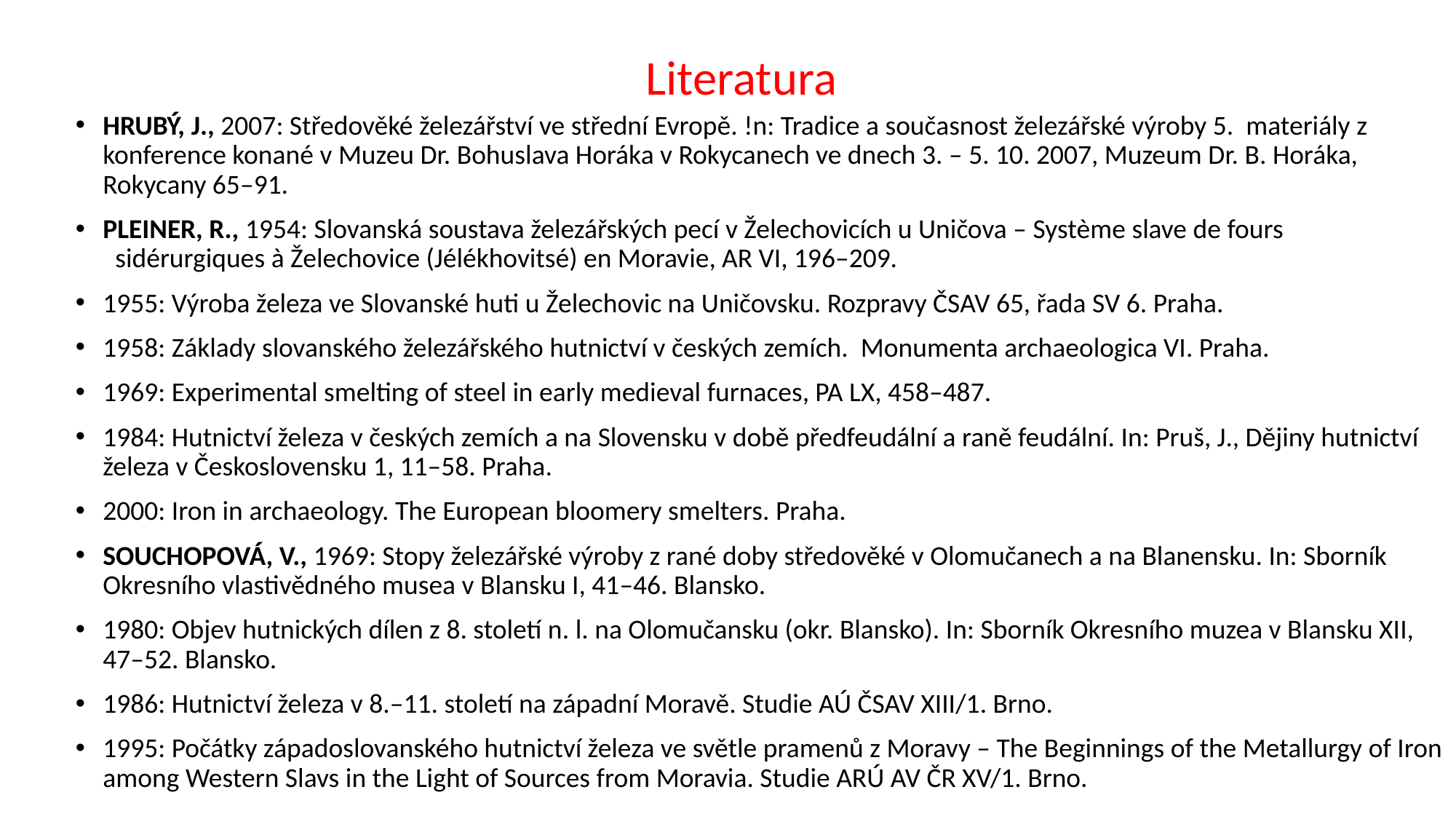

# Literatura
HRUBÝ, J., 2007: Středověké železářství ve střední Evropě. !n: Tradice a současnost železářské výroby 5.  materiály z konference konané v Muzeu Dr. Bohuslava Horáka v Rokycanech ve dnech 3. – 5. 10. 2007, Muzeum Dr. B. Horáka, Rokycany 65–91.
PLEINER, R., 1954: Slovanská soustava železářských pecí v Želechovicích u Uničova – Système slave de fours                            sidérurgiques à Želechovice (Jélékhovitsé) en Moravie, AR VI, 196–209.
1955: Výroba železa ve Slovanské huti u Želechovic na Uničovsku. Rozpravy ČSAV 65, řada SV 6. Praha.
1958: Základy slovanského železářského hutnictví v českých zemích.  Monumenta archaeologica VI. Praha.
1969: Experimental smelting of steel in early medieval furnaces, PA LX, 458–487.
1984: Hutnictví železa v českých zemích a na Slovensku v době předfeudální a raně feudální. In: Pruš, J., Dějiny hutnictví železa v Československu 1, 11–58. Praha.
2000: Iron in archaeology. The European bloomery smelters. Praha.
SOUCHOPOVÁ, V., 1969: Stopy železářské výroby z rané doby středověké v Olomučanech a na Blanensku. In: Sborník Okresního vlastivědného musea v Blansku I, 41–46. Blansko.
1980: Objev hutnických dílen z 8. století n. l. na Olomučansku (okr. Blansko). In: Sborník Okresního muzea v Blansku XII, 47–52. Blansko.
1986: Hutnictví železa v 8.–11. století na západní Moravě. Studie AÚ ČSAV XIII/1. Brno.
1995: Počátky západoslovanského hutnictví železa ve světle pramenů z Moravy – The Beginnings of the Metallurgy of Iron among Western Slavs in the Light of Sources from Moravia. Studie ARÚ AV ČR XV/1. Brno.